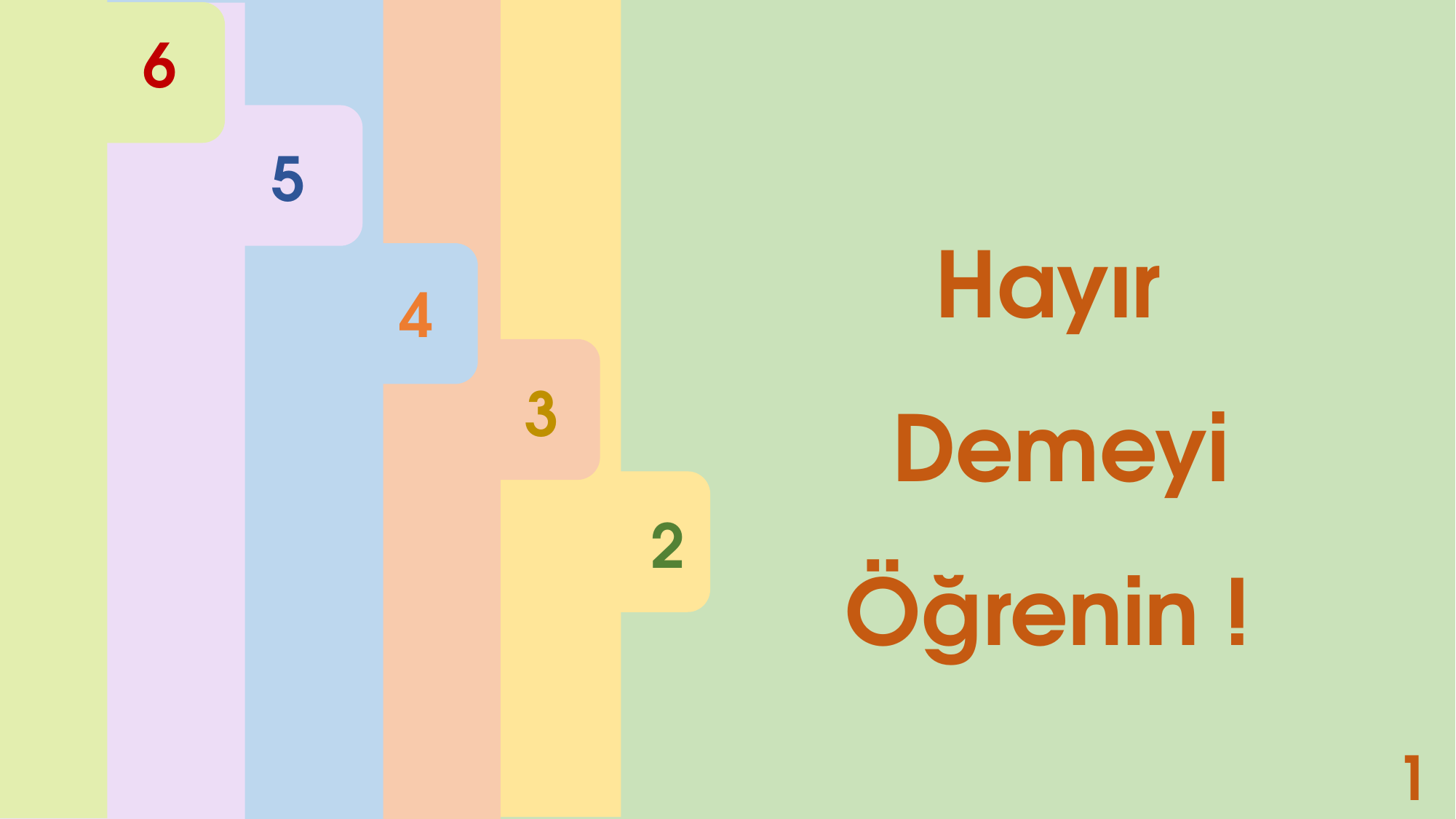

6
5
Hayır
Demeyi
Öğrenin !
4
3
2
1